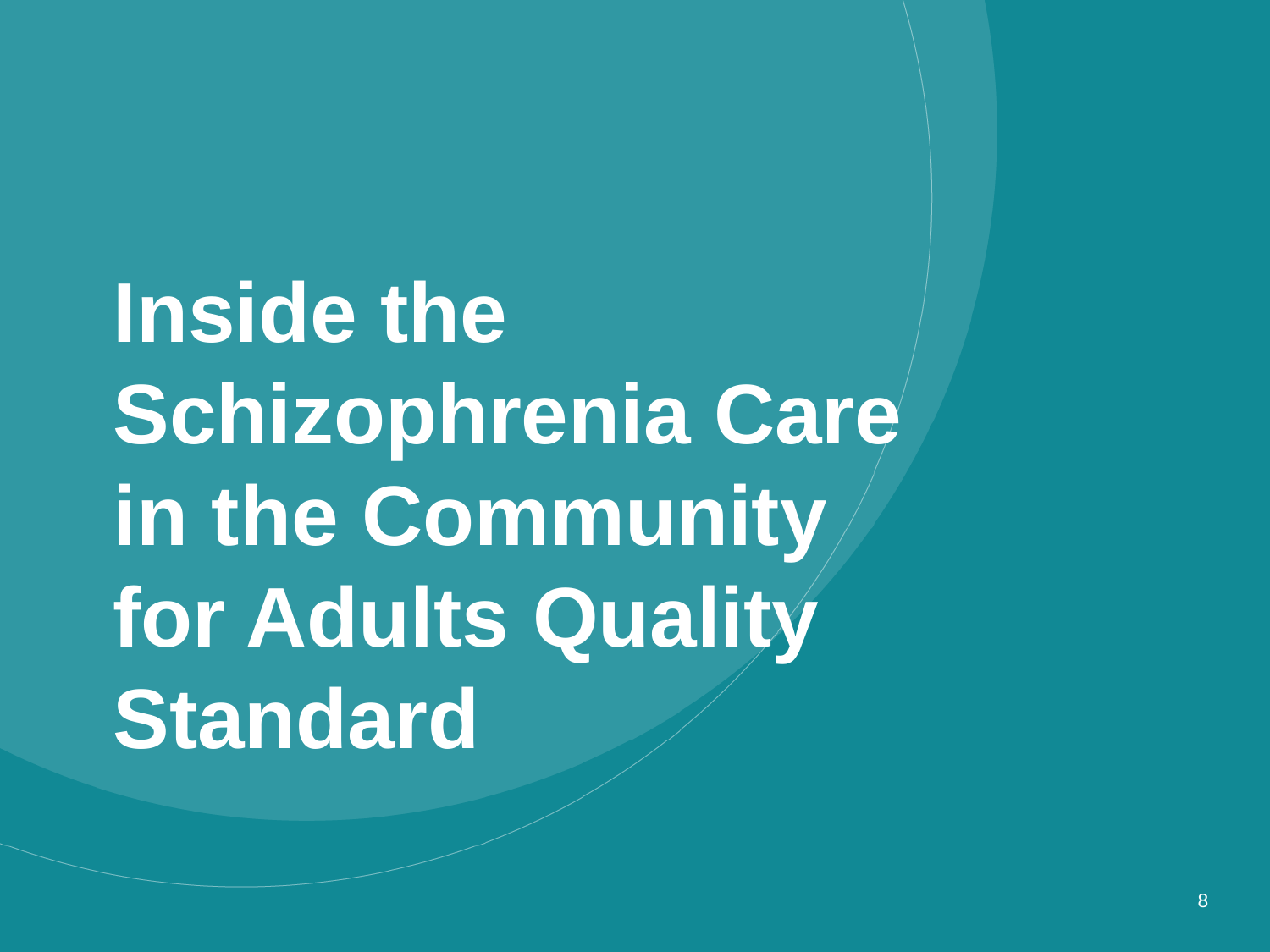

# Inside the Schizophrenia Care in the Community for Adults Quality Standard